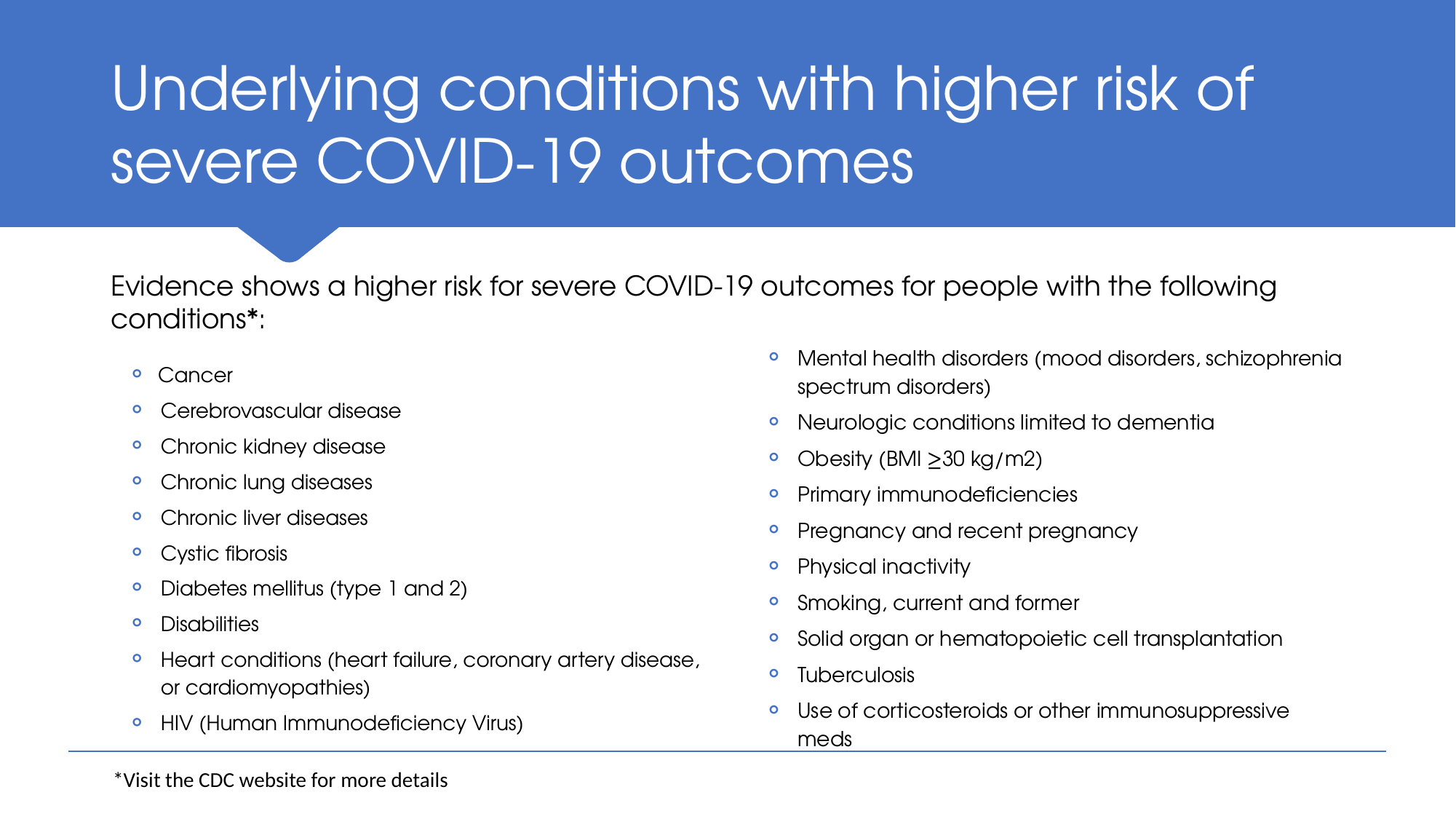

# Underlying conditions with higher risk of severe COVID-19 outcomes
Evidence shows a higher risk for severe COVID-19 outcomes for people with the following conditions*:
Mental health disorders (mood disorders, schizophrenia spectrum disorders)
Neurologic conditions limited to dementia
Obesity (BMI ≥30 kg/m2)
Primary immunodeficiencies
Pregnancy and recent pregnancy
Physical inactivity
Smoking, current and former
Solid organ or hematopoietic cell transplantation
Tuberculosis
Use of corticosteroids or other immunosuppressive meds
Cancer
Cerebrovascular disease
Chronic kidney disease
Chronic lung diseases
Chronic liver diseases
Cystic fibrosis
Diabetes mellitus (type 1 and 2)
Disabilities
Heart conditions (heart failure, coronary artery disease, or cardiomyopathies)
HIV (Human Immunodeficiency Virus)
*Visit the CDC website for more details